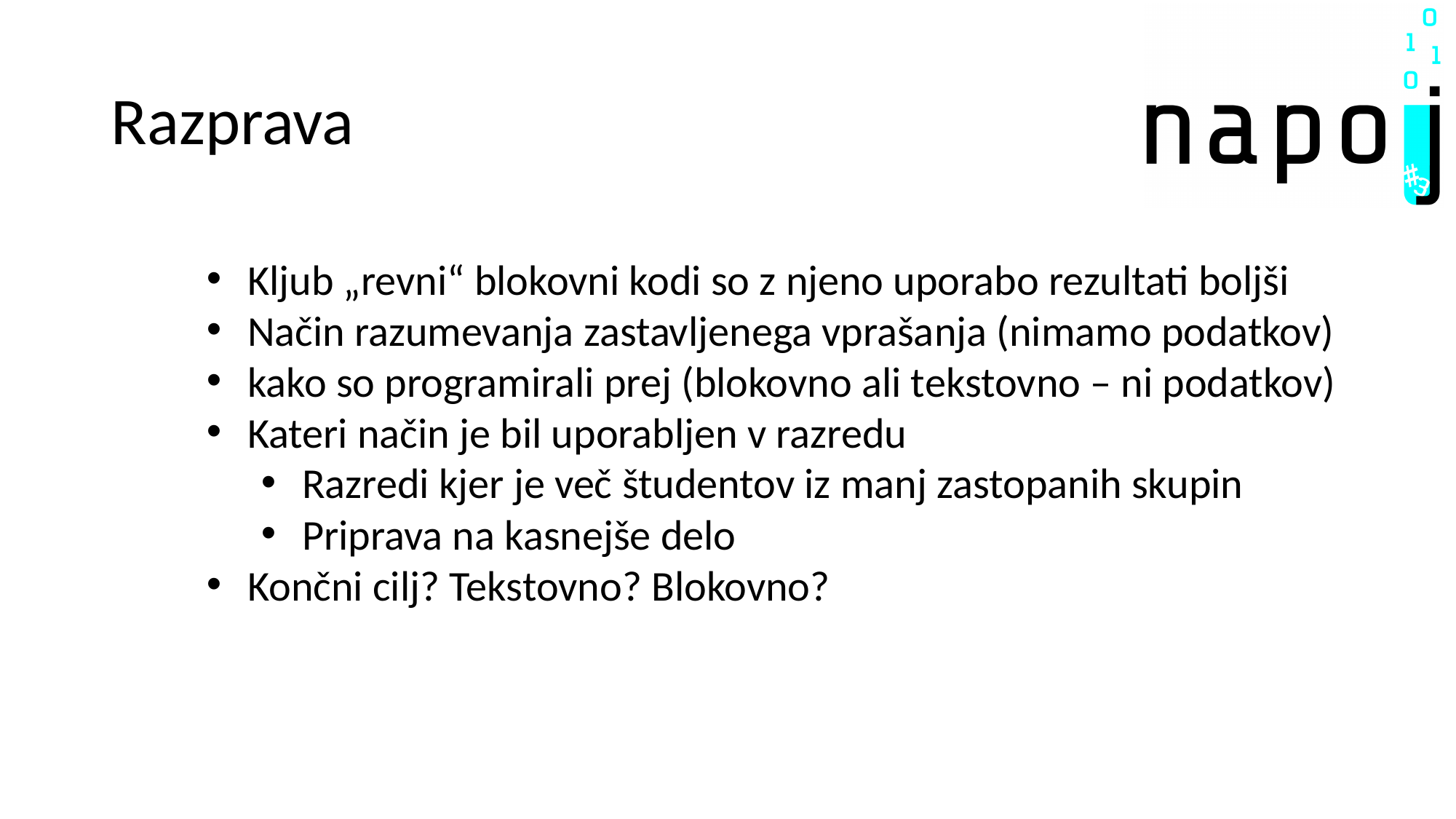

# Razprava
Kljub „revni“ blokovni kodi so z njeno uporabo rezultati boljši
Način razumevanja zastavljenega vprašanja (nimamo podatkov)
kako so programirali prej (blokovno ali tekstovno – ni podatkov)
Kateri način je bil uporabljen v razredu
Razredi kjer je več študentov iz manj zastopanih skupin
Priprava na kasnejše delo
Končni cilj? Tekstovno? Blokovno?